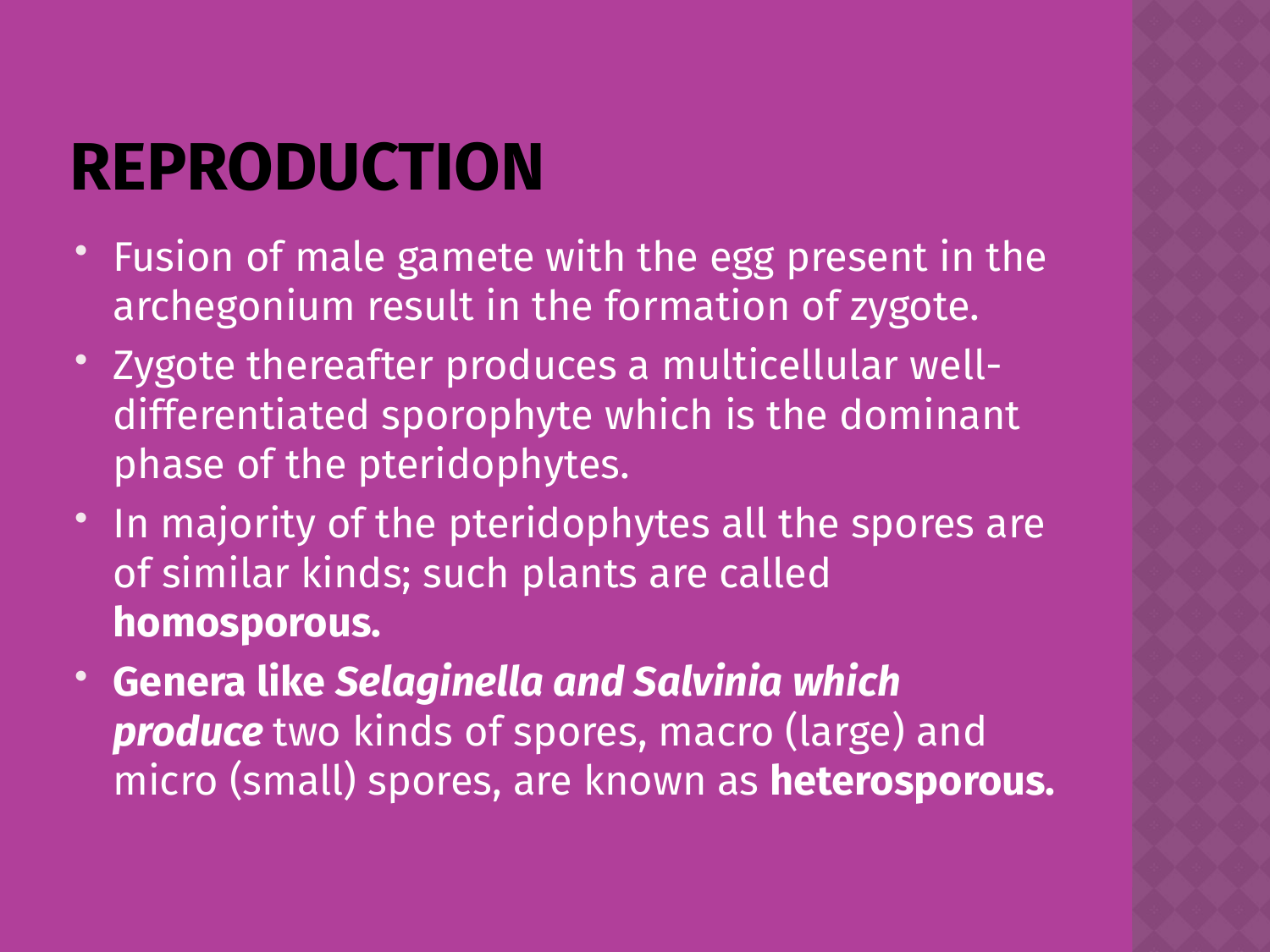

# rEPRODUCTION
Fusion of male gamete with the egg present in the archegonium result in the formation of zygote.
Zygote thereafter produces a multicellular well-differentiated sporophyte which is the dominant phase of the pteridophytes.
In majority of the pteridophytes all the spores are of similar kinds; such plants are called homosporous.
Genera like Selaginella and Salvinia which produce two kinds of spores, macro (large) and micro (small) spores, are known as heterosporous.